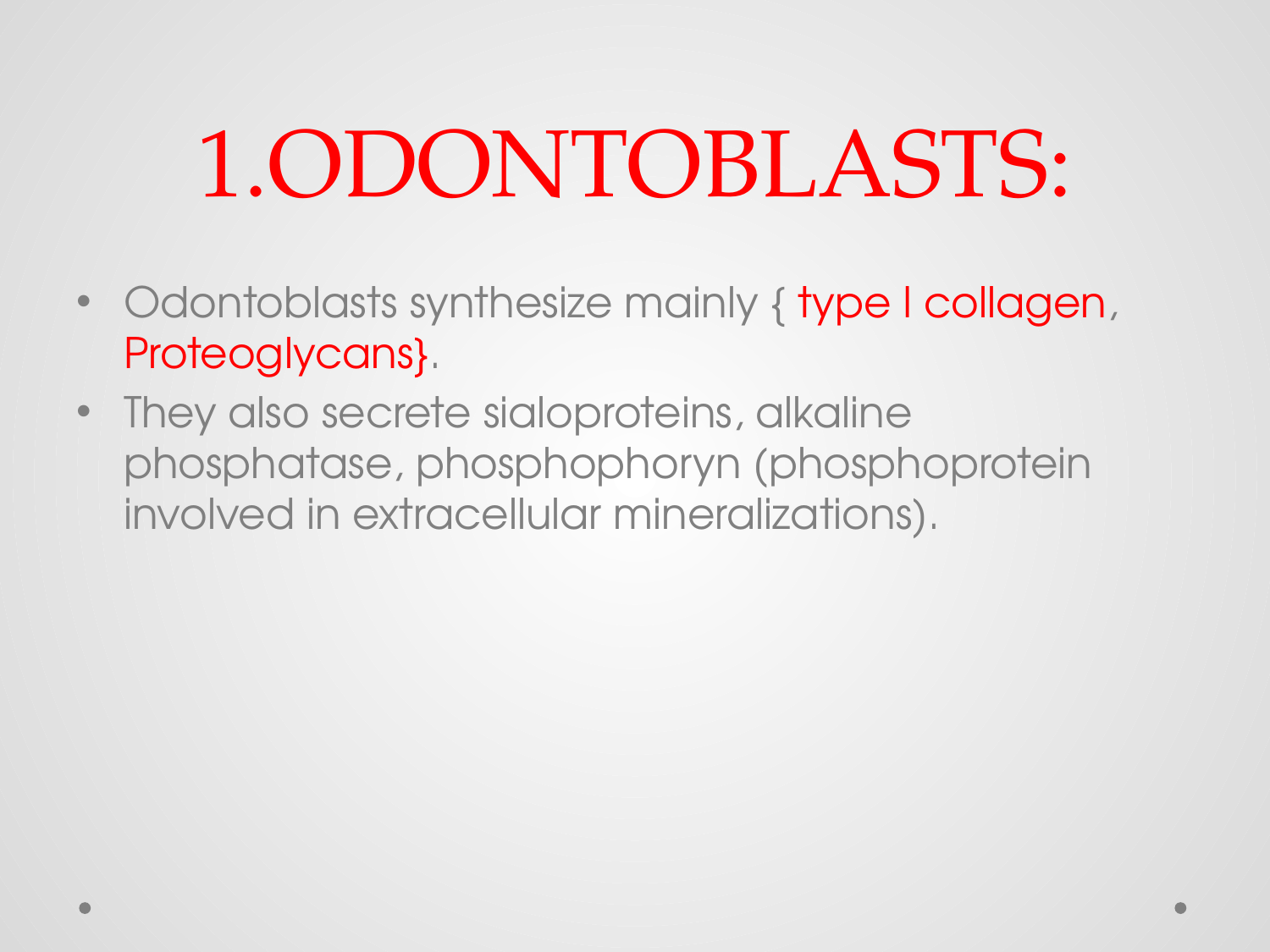

# 1.ODONTOBLASTS:
Odontoblasts synthesize mainly { type I collagen, Proteoglycans}.
They also secrete sialoproteins, alkaline phosphatase, phosphophoryn (phosphoprotein involved in extracellular mineralizations).